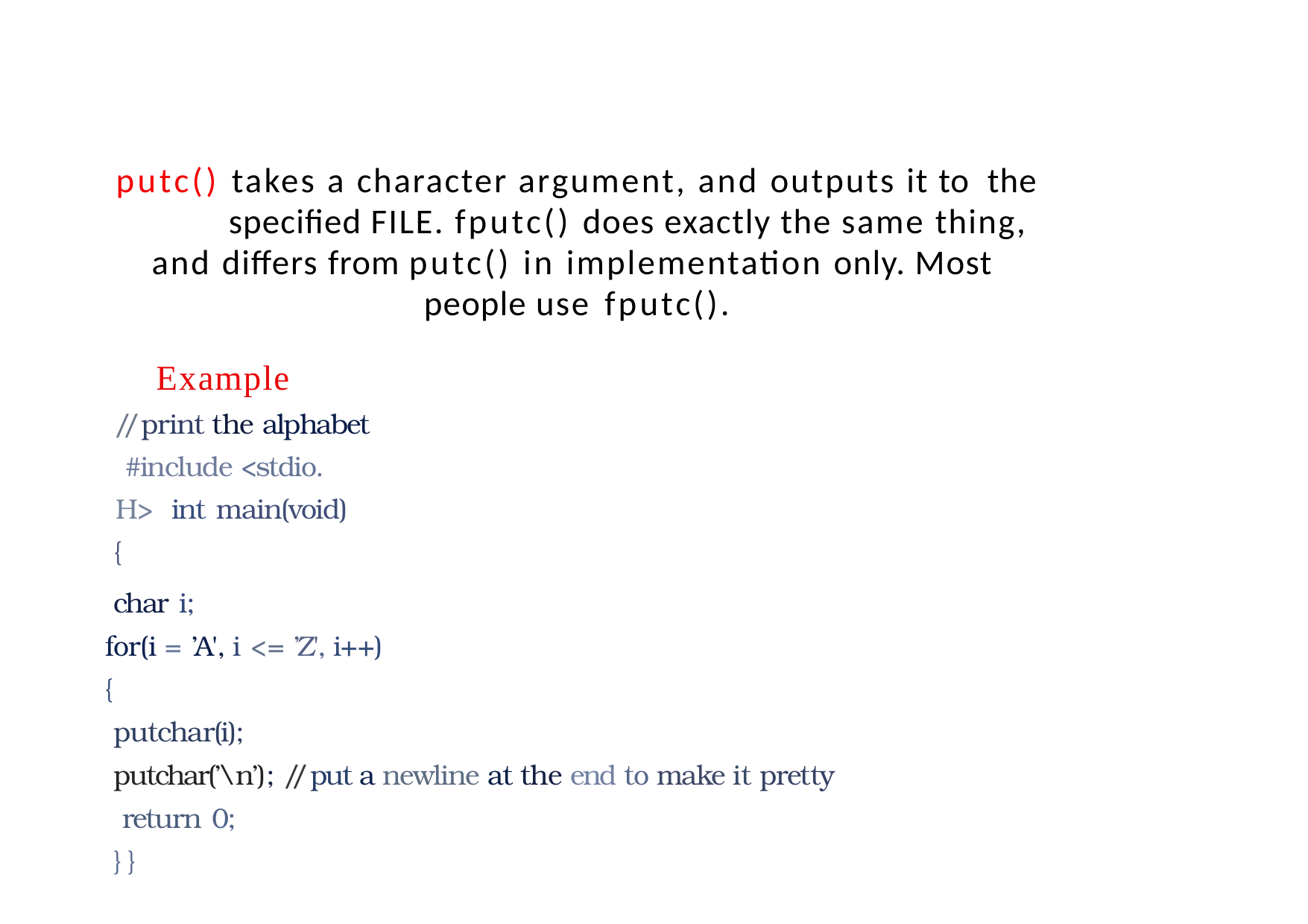

# putc() takes a character argument, and outputs it to  the	specified FILE. fputc() does exactly the same thing,  and differs from putc() in implementation only. Most  people use fputc().
Example
// print the alphabet  #include <stdio. H>  int main(void)
{
char i;
for(i = ’A', i <= ’Z', i++)
{
putchar(i);
putchar(’\n’); // put a newline at the end to make it pretty  return 0;
} }